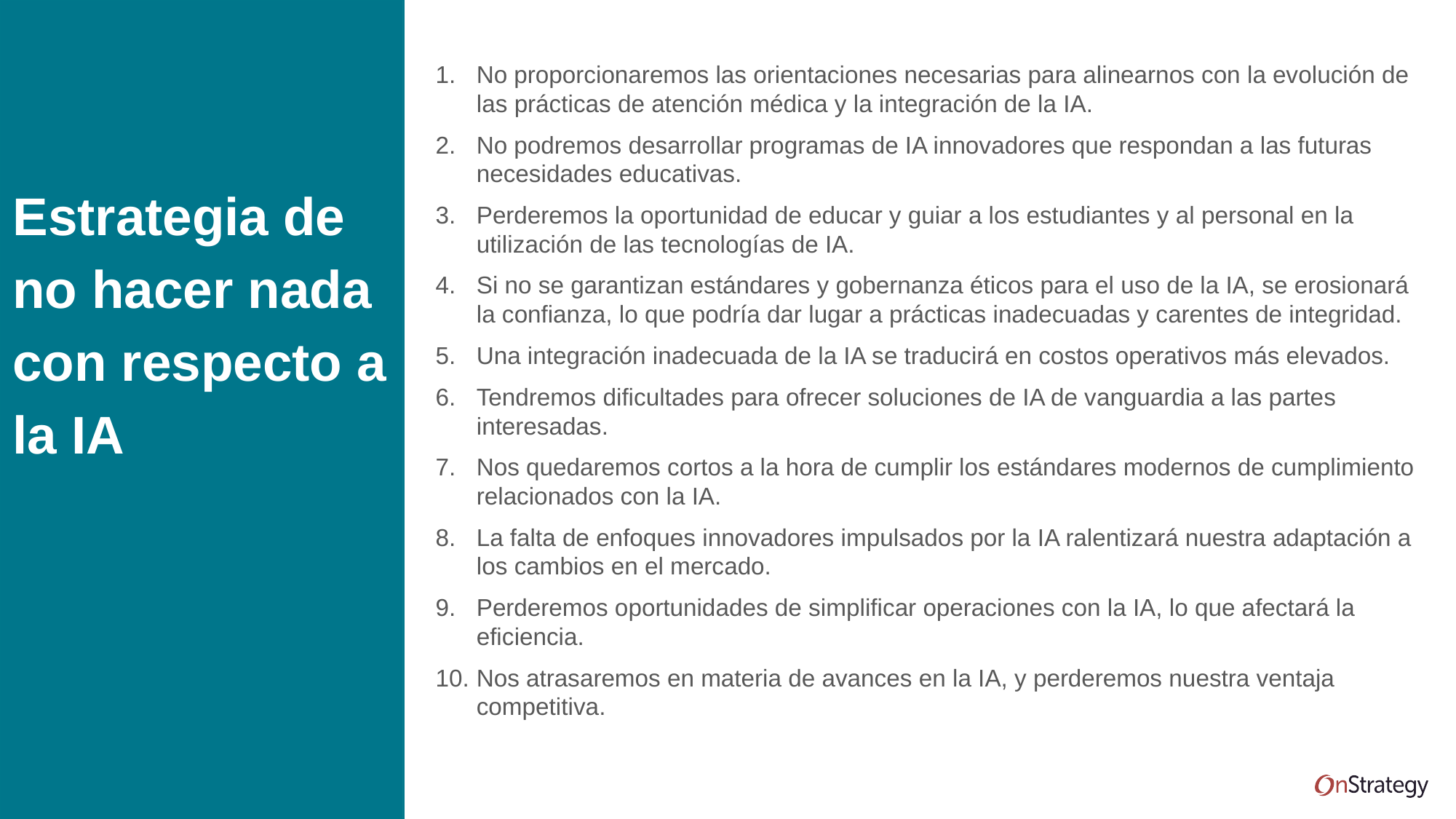

No proporcionaremos las orientaciones necesarias para alinearnos con la evolución de las prácticas de atención médica y la integración de la IA.
No podremos desarrollar programas de IA innovadores que respondan a las futuras necesidades educativas.
Perderemos la oportunidad de educar y guiar a los estudiantes y al personal en la utilización de las tecnologías de IA.
Si no se garantizan estándares y gobernanza éticos para el uso de la IA, se erosionará la confianza, lo que podría dar lugar a prácticas inadecuadas y carentes de integridad.
Una integración inadecuada de la IA se traducirá en costos operativos más elevados.
Tendremos dificultades para ofrecer soluciones de IA de vanguardia a las partes interesadas.
Nos quedaremos cortos a la hora de cumplir los estándares modernos de cumplimiento relacionados con la IA.
La falta de enfoques innovadores impulsados por la IA ralentizará nuestra adaptación a los cambios en el mercado.
Perderemos oportunidades de simplificar operaciones con la IA, lo que afectará la eficiencia.
Nos atrasaremos en materia de avances en la IA, y perderemos nuestra ventaja competitiva.
Estrategia de no hacer nada 
con respecto a la IA